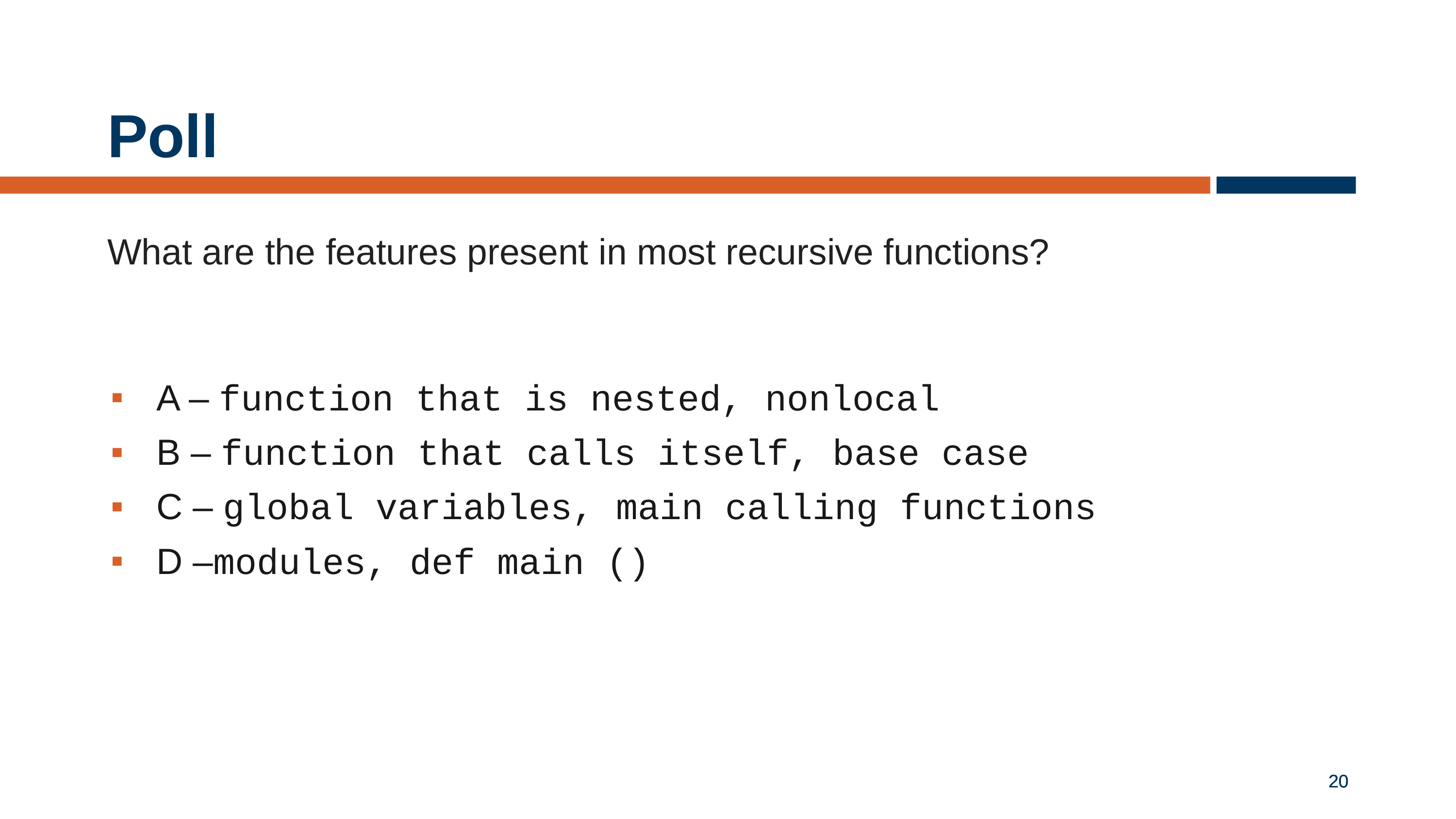

# Poll
What are the features present in most recursive functions?

A – function that is nested, nonlocal
B – function that calls itself, base case
C – global variables, main calling functions
D –modules, def main ()

20